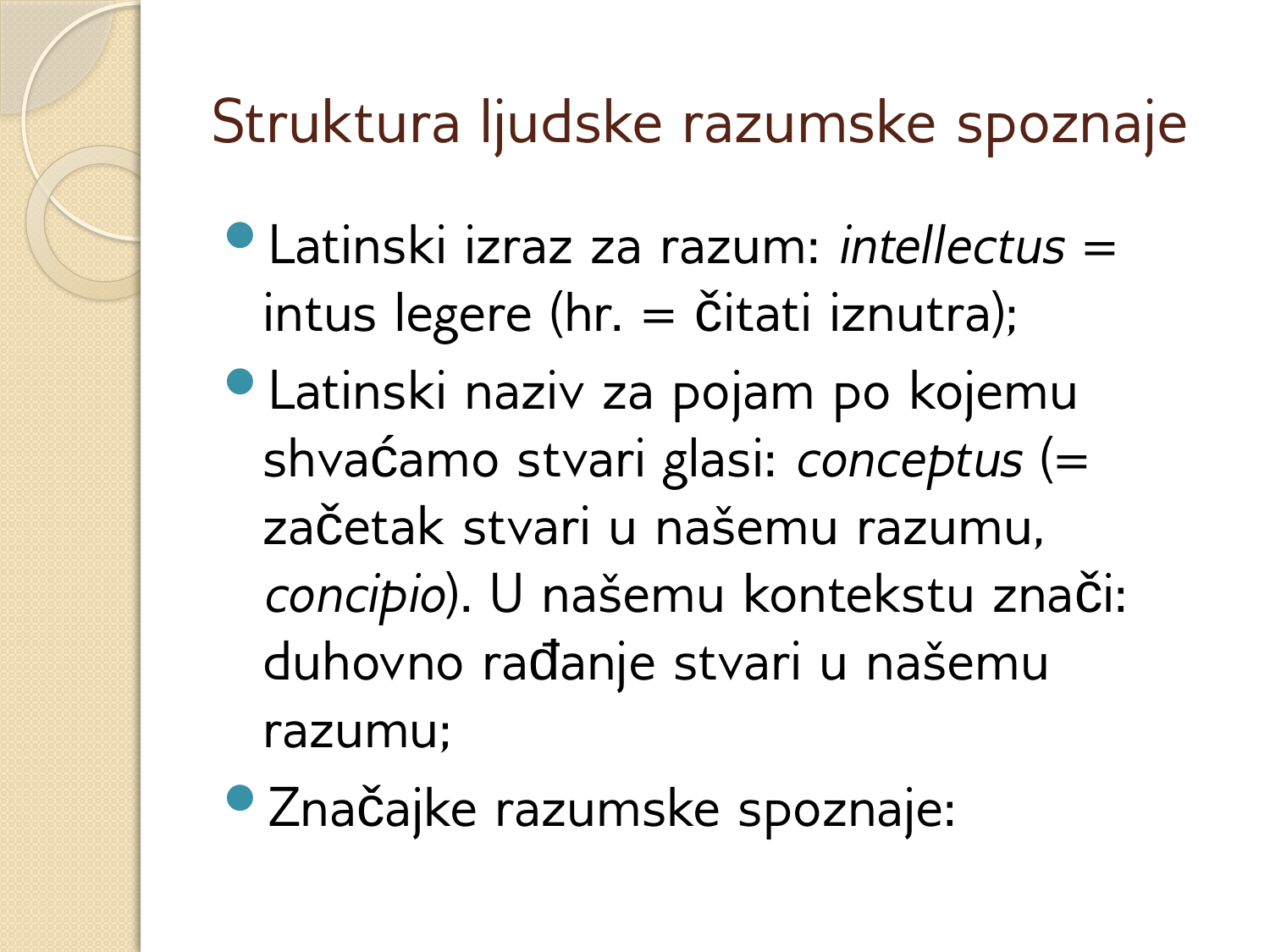

# Struktura ljudske razumske spoznaje
Latinski izraz za razum: intellectus = intus legere (hr. = čitati iznutra);
Latinski naziv za pojam po kojemu shvaćamo stvari glasi: conceptus (= začetak stvari u našemu razumu, concipio). U našemu kontekstu znači: duhovno rađanje stvari u našemu razumu;
Značajke razumske spoznaje: